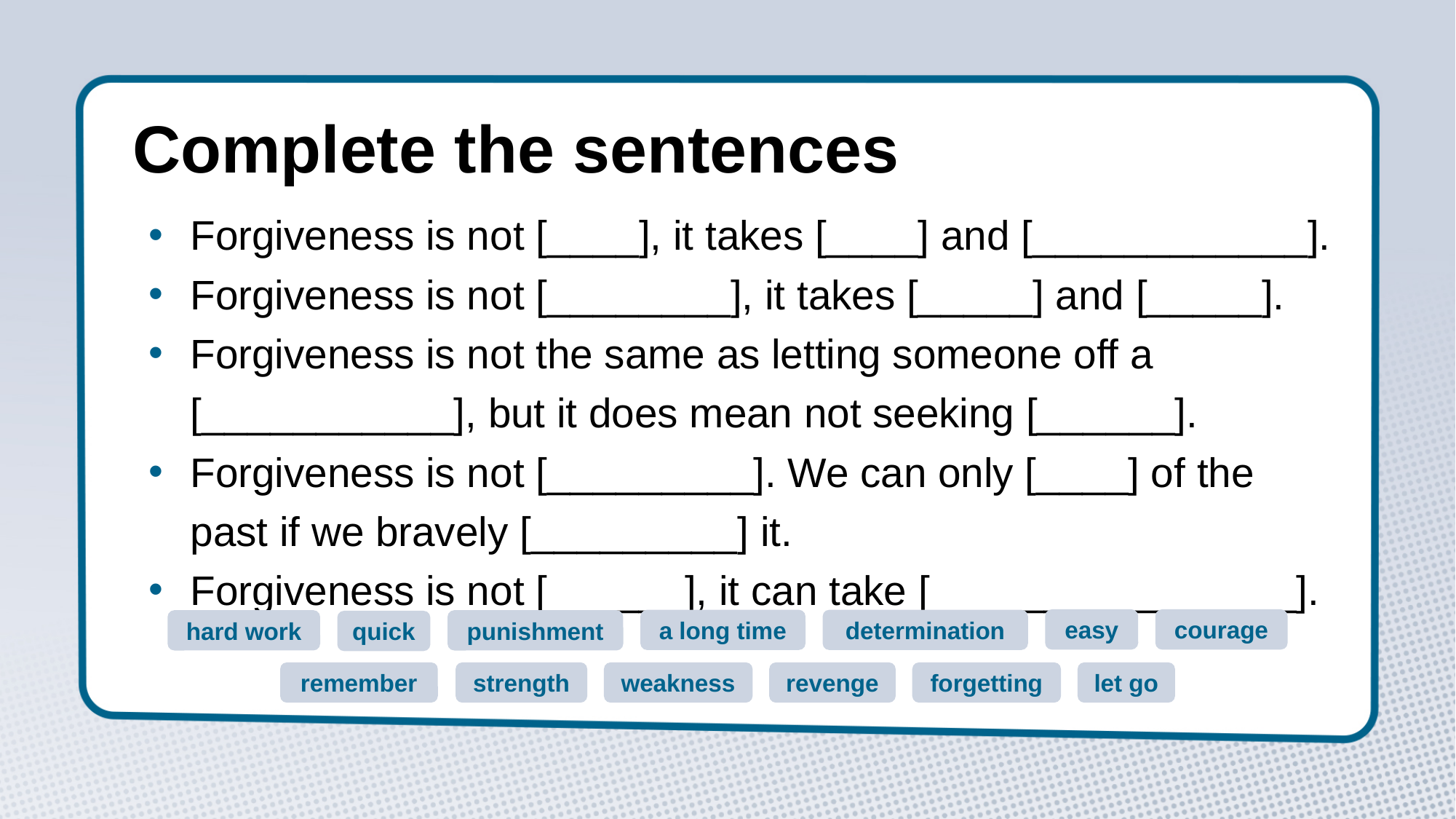

# Complete the sentences
Forgiveness is not [____], it takes [____] and [____________].
Forgiveness is not [________], it takes [_____] and [_____].
Forgiveness is not the same as letting someone off a [___________], but it does mean not seeking [______].
Forgiveness is not [_________]. We can only [____] of the past if we bravely [_________] it.
Forgiveness is not [______], it can take [________________].
courage
easy
determination
a long time
punishment
hard work
quick
forgetting
let go
strength
weakness
revenge
remember